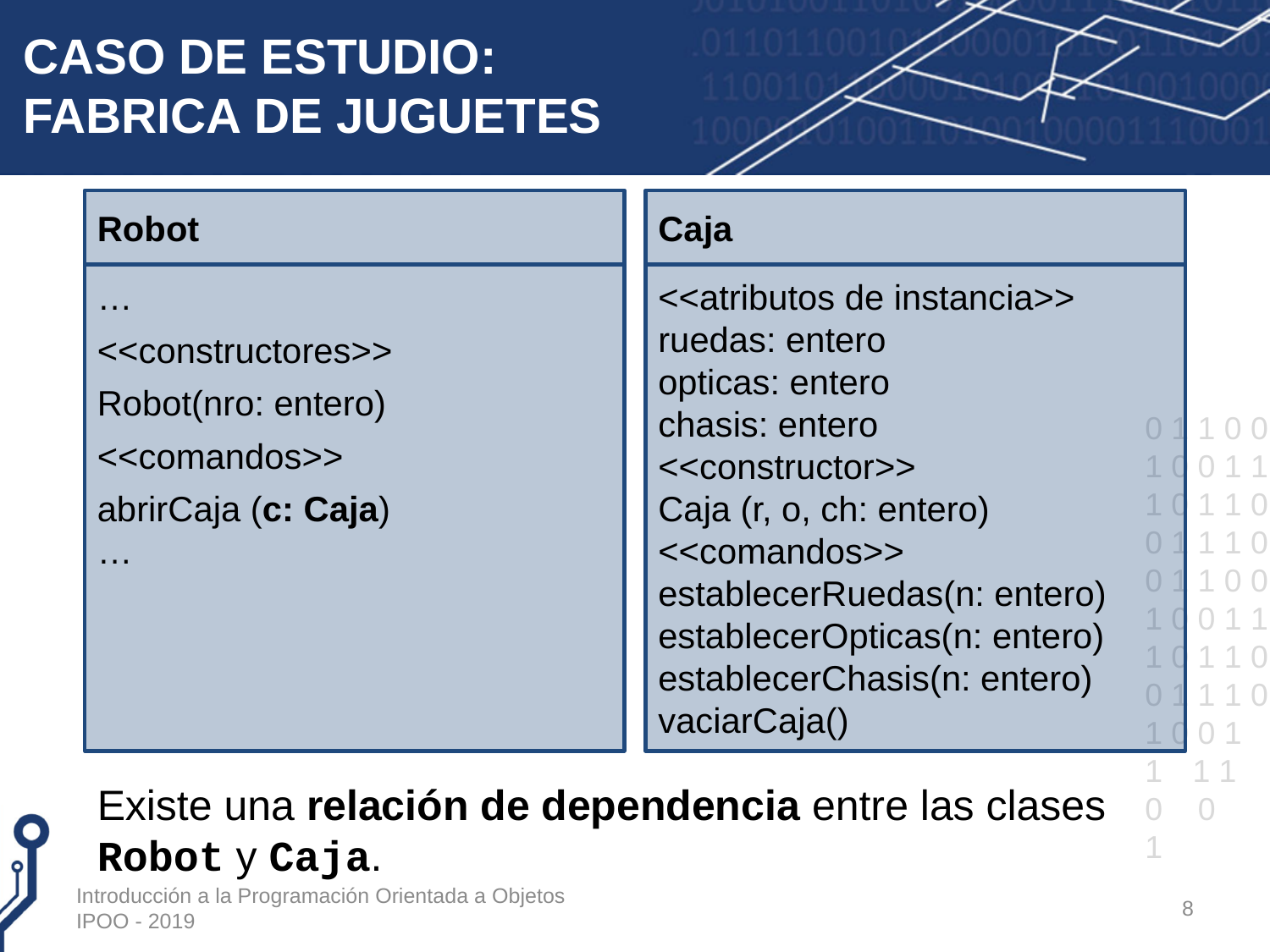

# CASO DE ESTUDIO:           FABRICA DE JUGUETES
Robot
Caja
…
<<constructores>>
Robot(nro: entero)
<<comandos>>
abrirCaja (c: Caja)
…

<<atributos de instancia>>
ruedas: entero
opticas: entero
chasis: entero
<<constructor>>
Caja (r, o, ch: entero)
<<comandos>>
establecerRuedas(n: entero)
establecerOpticas(n: entero)
establecerChasis(n: entero)
vaciarCaja()
Existe una relación de dependencia entre las clases Robot y Caja.
Introducción a la Programación Orientada a Objetos IPOO - 2019
8